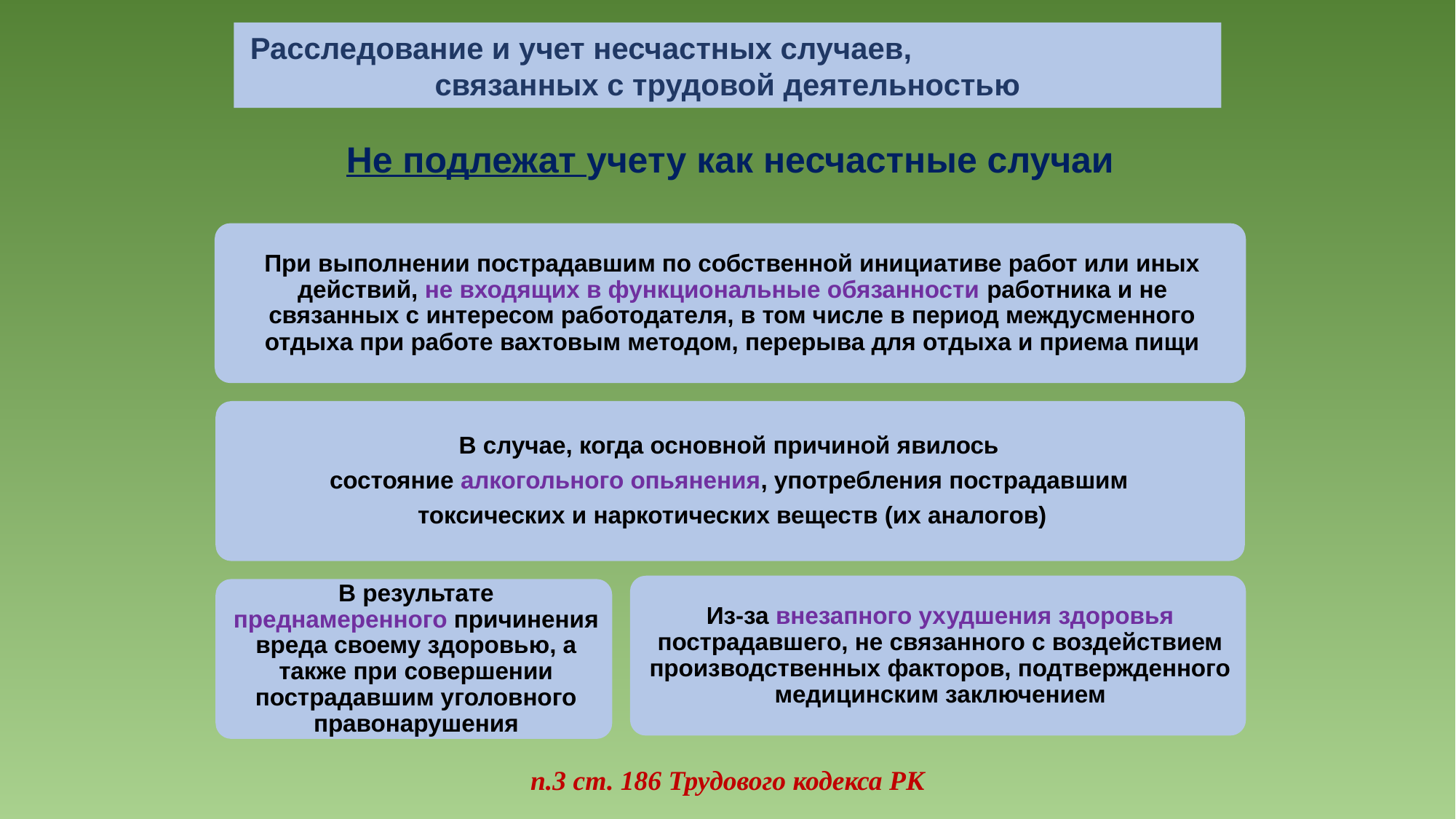

Расследование и учет несчастных случаев,                                    связанных с трудовой деятельностью

# Не подлежат учету как несчастные случаи
При выполнении пострадавшим по собственной инициативе работ или иных действий, не входящих в функциональные обязанности работника и не связанных с интересом работодателя, в том числе в период междусменного отдыха при работе вахтовым методом, перерыва для отдыха и приема пищи
В случае, когда основной причиной явилось
состояние алкогольного опьянения, употребления пострадавшим
токсических и наркотических веществ (их аналогов)
В результате преднамеренного причинения вреда своему здоровью, а также при совершении пострадавшим уголовного правонарушения
Из-за внезапного ухудшения здоровья пострадавшего, не связанного с воздействием производственных факторов, подтвержденного медицинским заключением
п.3 ст. 186 Трудового кодекса РК